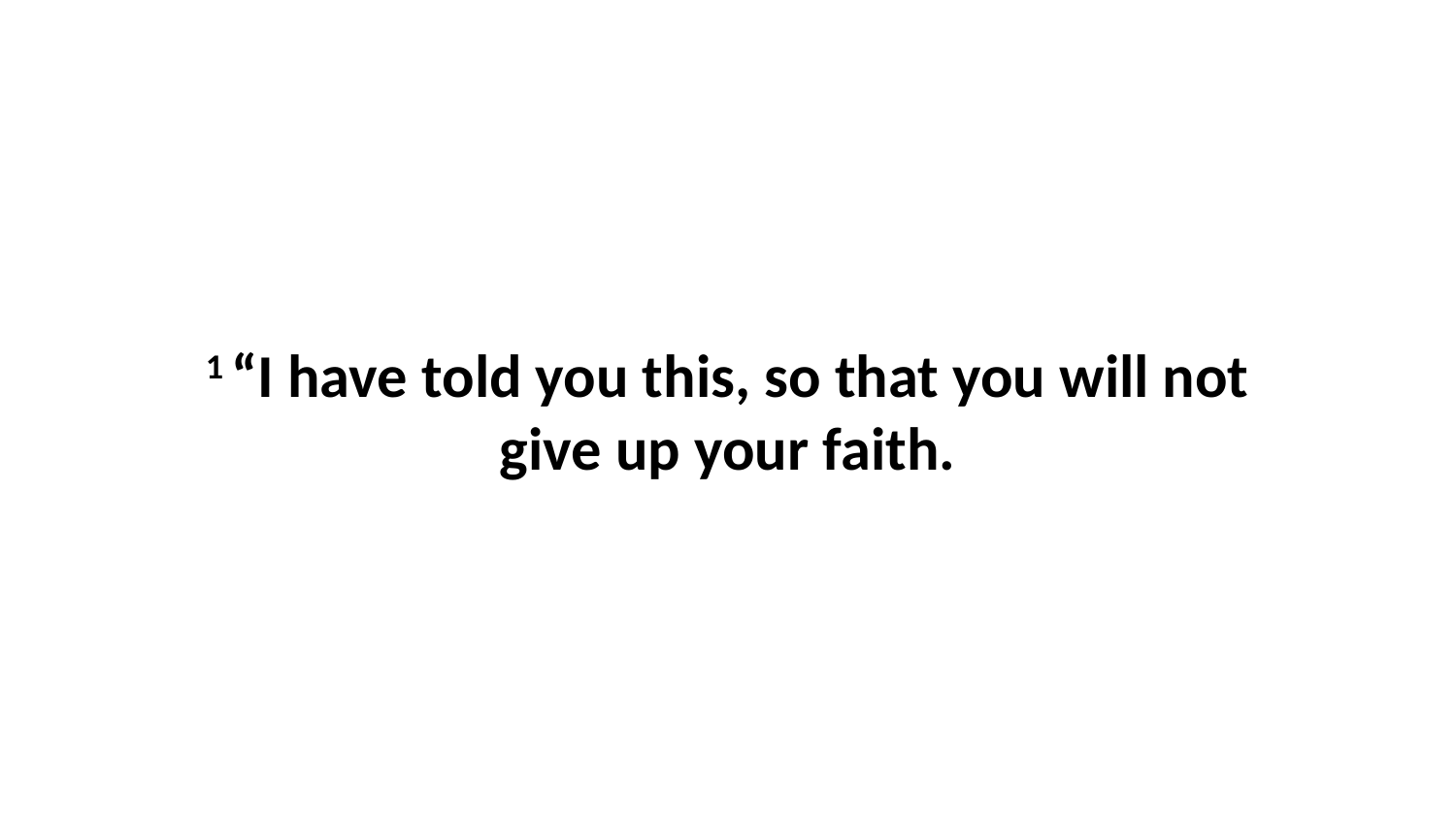

1 “I have told you this, so that you will not give up your faith.